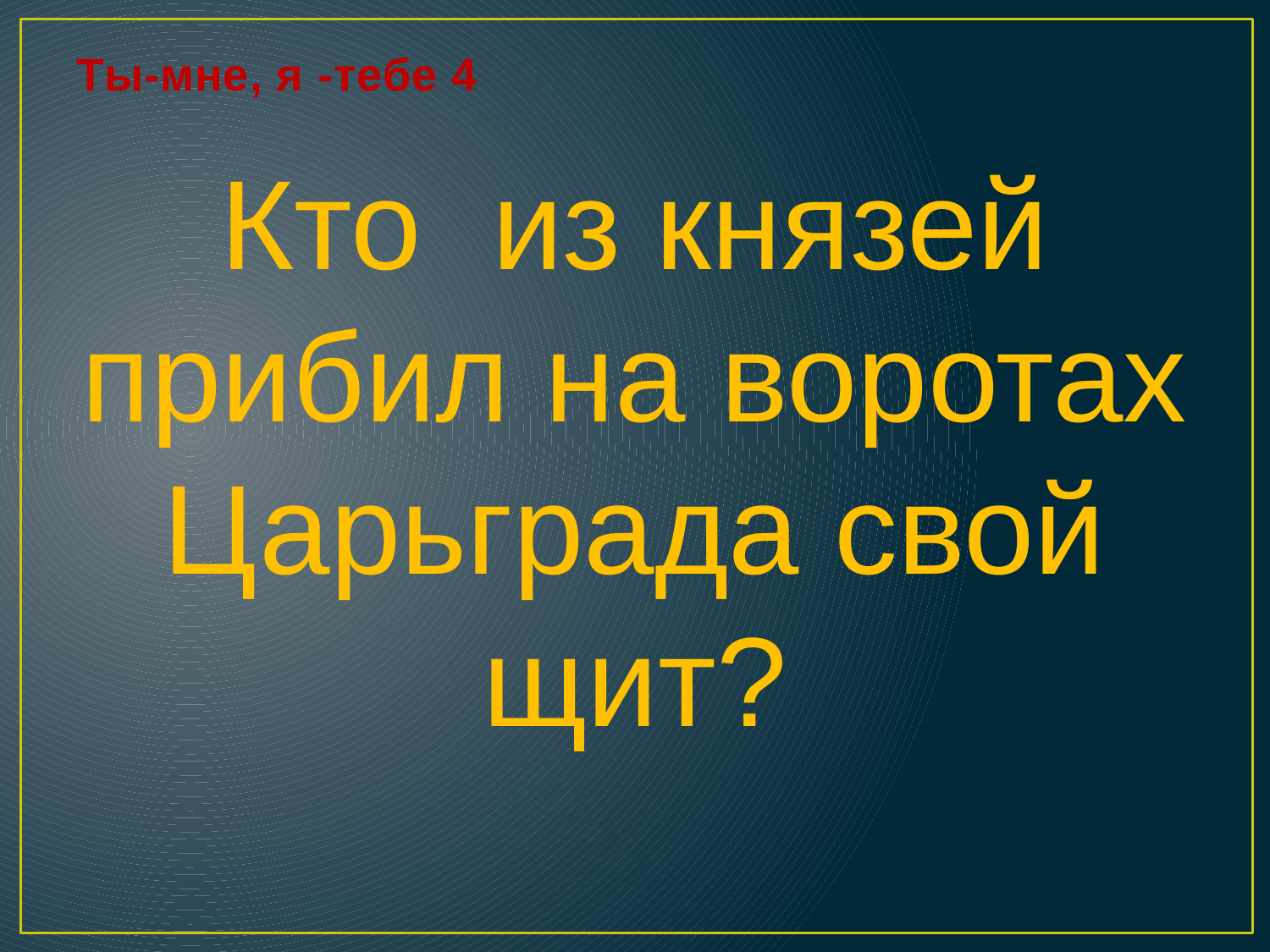

# Ты-мне, я -тебе 4
Кто  из князей прибил на воротах Царьграда свой щит?